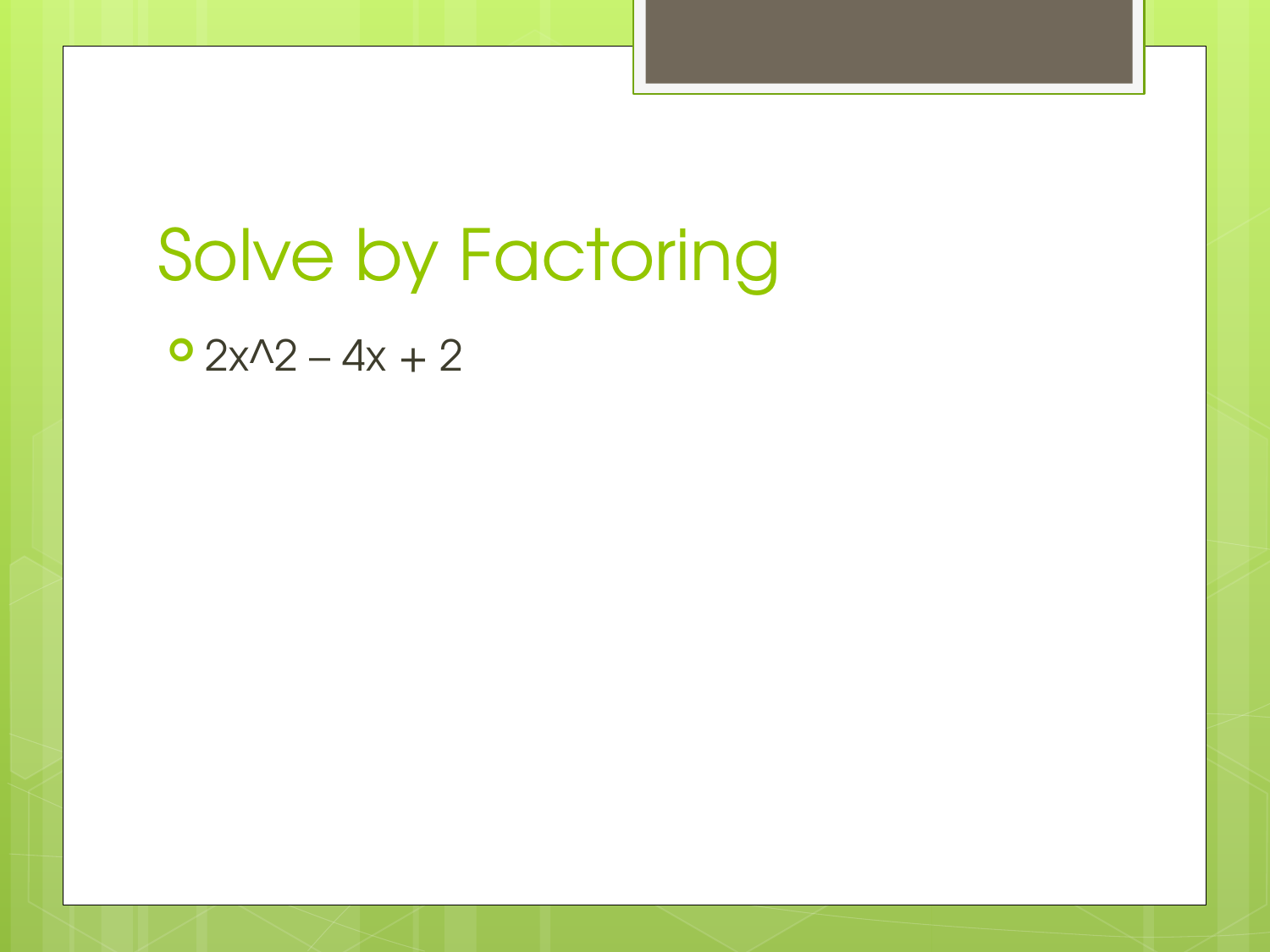

# Solve by Factoring
2x^2 – 4x + 2